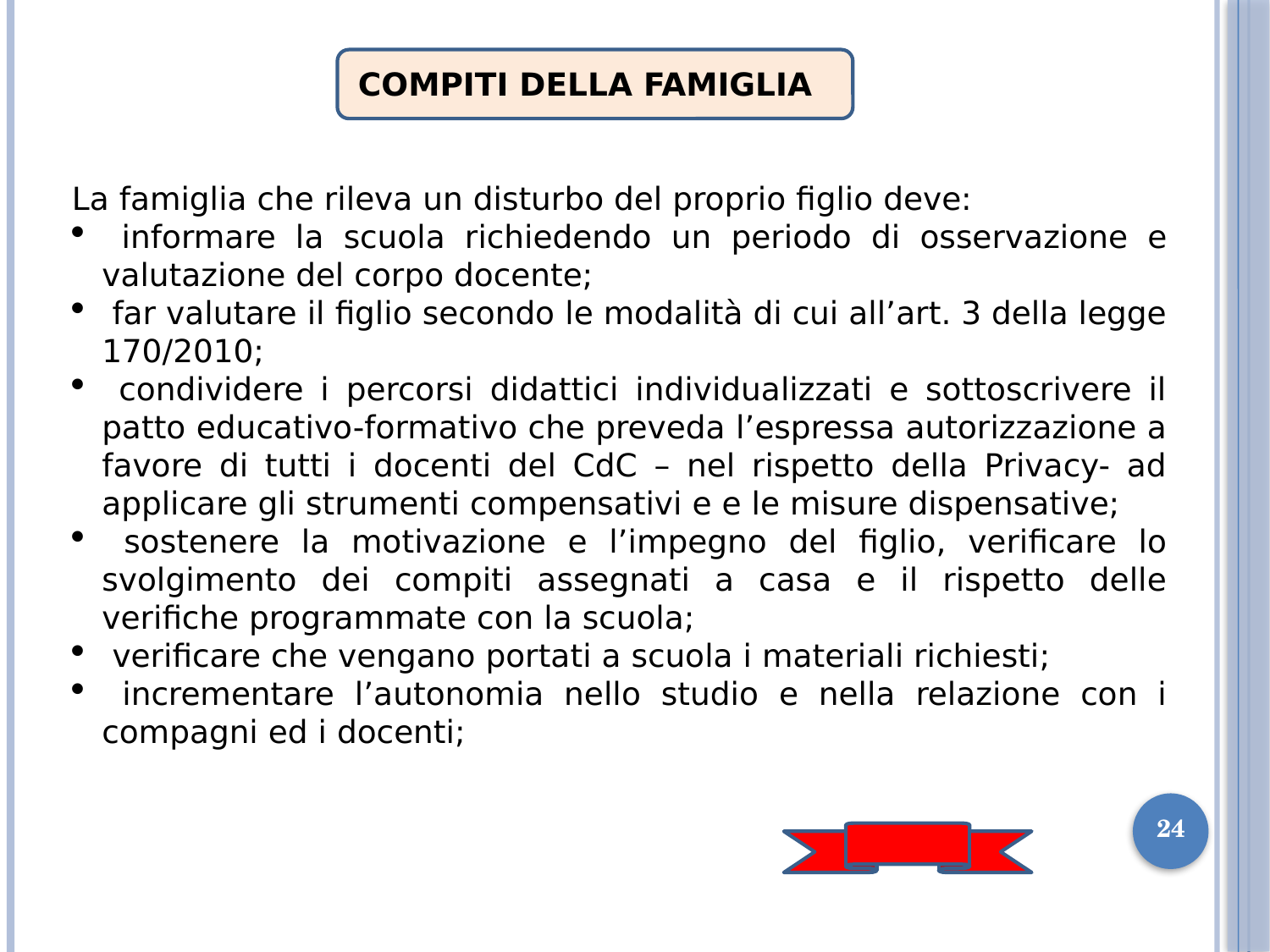

COMPITI DELLA FAMIGLIA

La famiglia che rileva un disturbo del proprio figlio deve:
 informare la scuola richiedendo un periodo di osservazione e valutazione del corpo docente;
 far valutare il figlio secondo le modalità di cui all’art. 3 della legge 170/2010;
 condividere i percorsi didattici individualizzati e sottoscrivere il patto educativo-formativo che preveda l’espressa autorizzazione a favore di tutti i docenti del CdC – nel rispetto della Privacy- ad applicare gli strumenti compensativi e e le misure dispensative;
 sostenere la motivazione e l’impegno del figlio, verificare lo svolgimento dei compiti assegnati a casa e il rispetto delle verifiche programmate con la scuola;
 verificare che vengano portati a scuola i materiali richiesti;
 incrementare l’autonomia nello studio e nella relazione con i compagni ed i docenti;

24